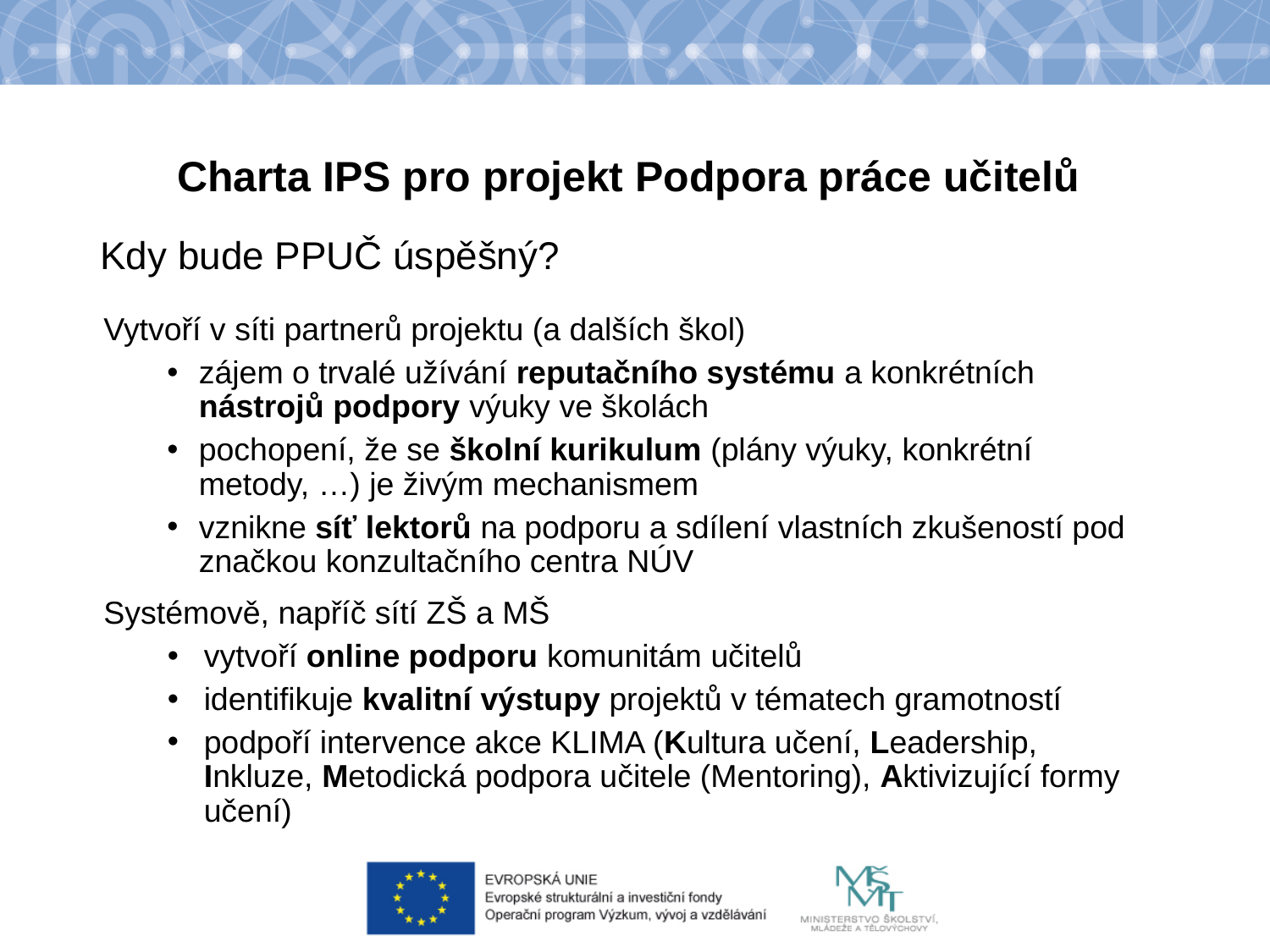

Charta IPS pro projekt Podpora práce učitelů
Kdy bude PPUČ úspěšný?
Vytvoří v síti partnerů projektu (a dalších škol)
zájem o trvalé užívání reputačního systému a konkrétních nástrojů podpory výuky ve školách
pochopení, že se školní kurikulum (plány výuky, konkrétní metody, …) je živým mechanismem
vznikne síť lektorů na podporu a sdílení vlastních zkušeností pod značkou konzultačního centra NÚV
Systémově, napříč sítí ZŠ a MŠ
vytvoří online podporu komunitám učitelů
identifikuje kvalitní výstupy projektů v tématech gramotností
podpoří intervence akce KLIMA (Kultura učení, Leadership, Inkluze, Metodická podpora učitele (Mentoring), Aktivizující formy učení)